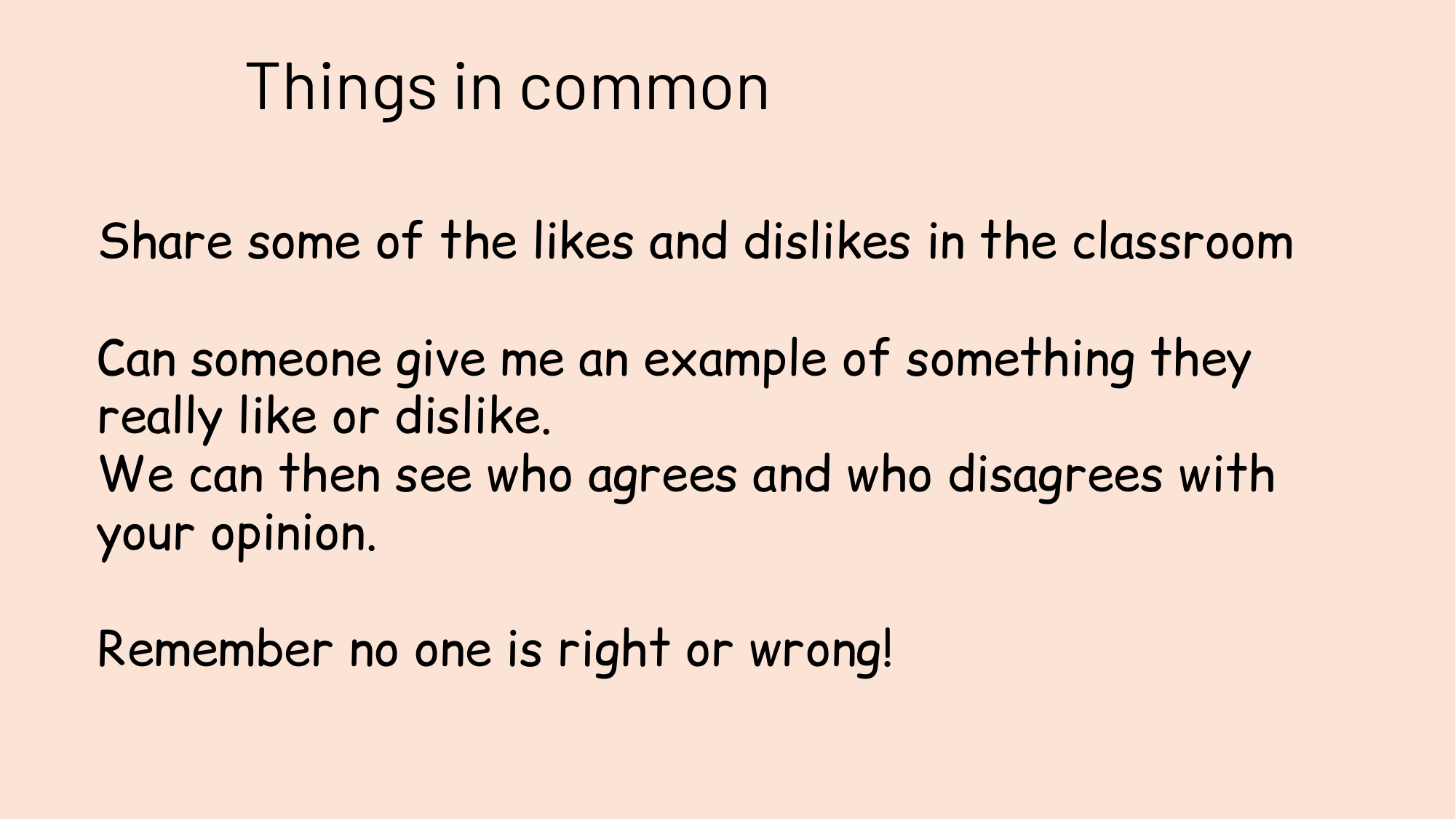

Things in common
Share some of the likes and dislikes in the classroom

Can someone give me an example of something they really like or dislike.
We can then see who agrees and who disagrees with your opinion.

Remember no one is right or wrong!